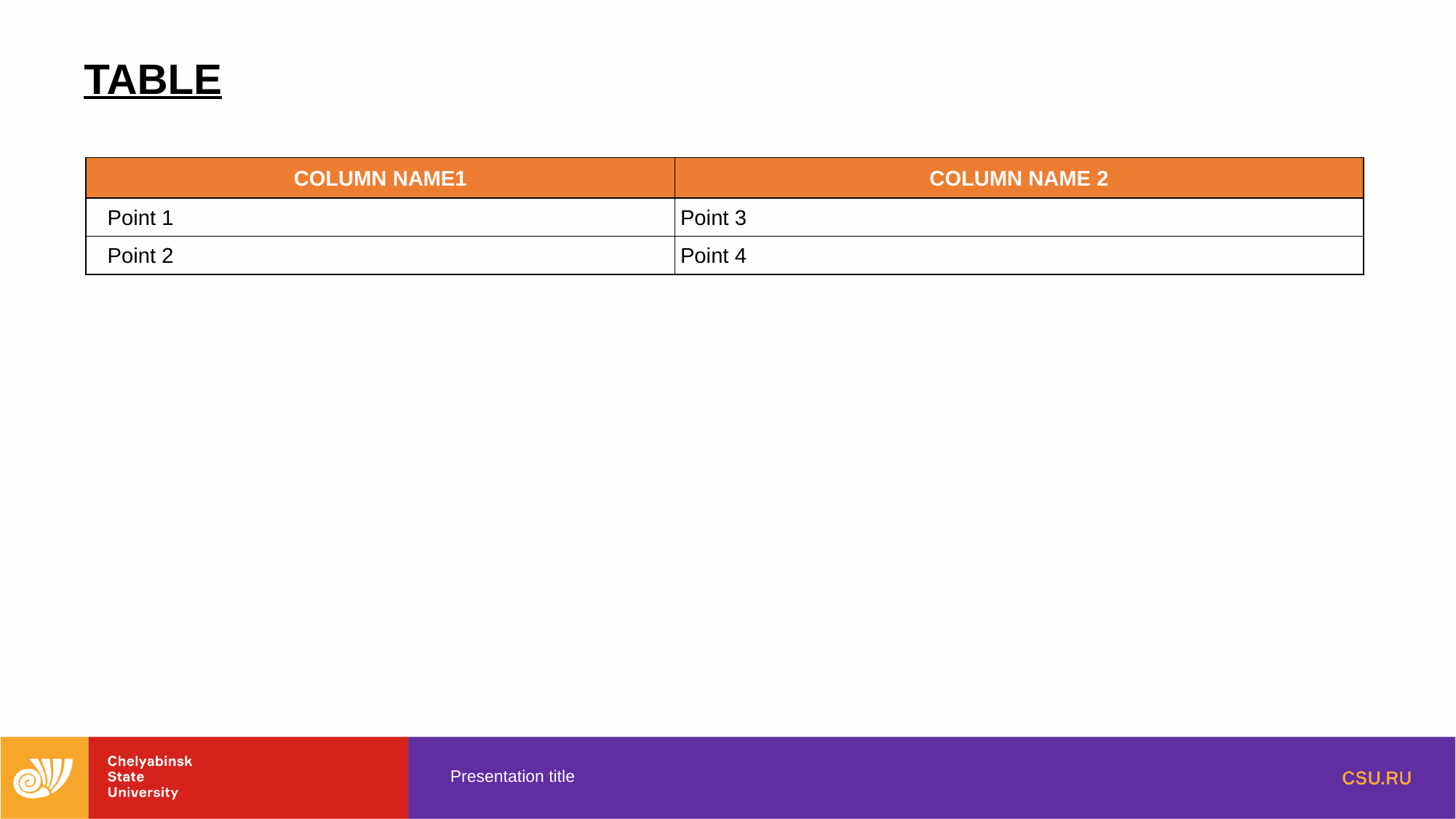

TABLE
| COLUMN NAME1 | COLUMN NAME 2 |
| --- | --- |
| Point 1 | Point 3 |
| Point 2 | Point 4 |
Presentation title